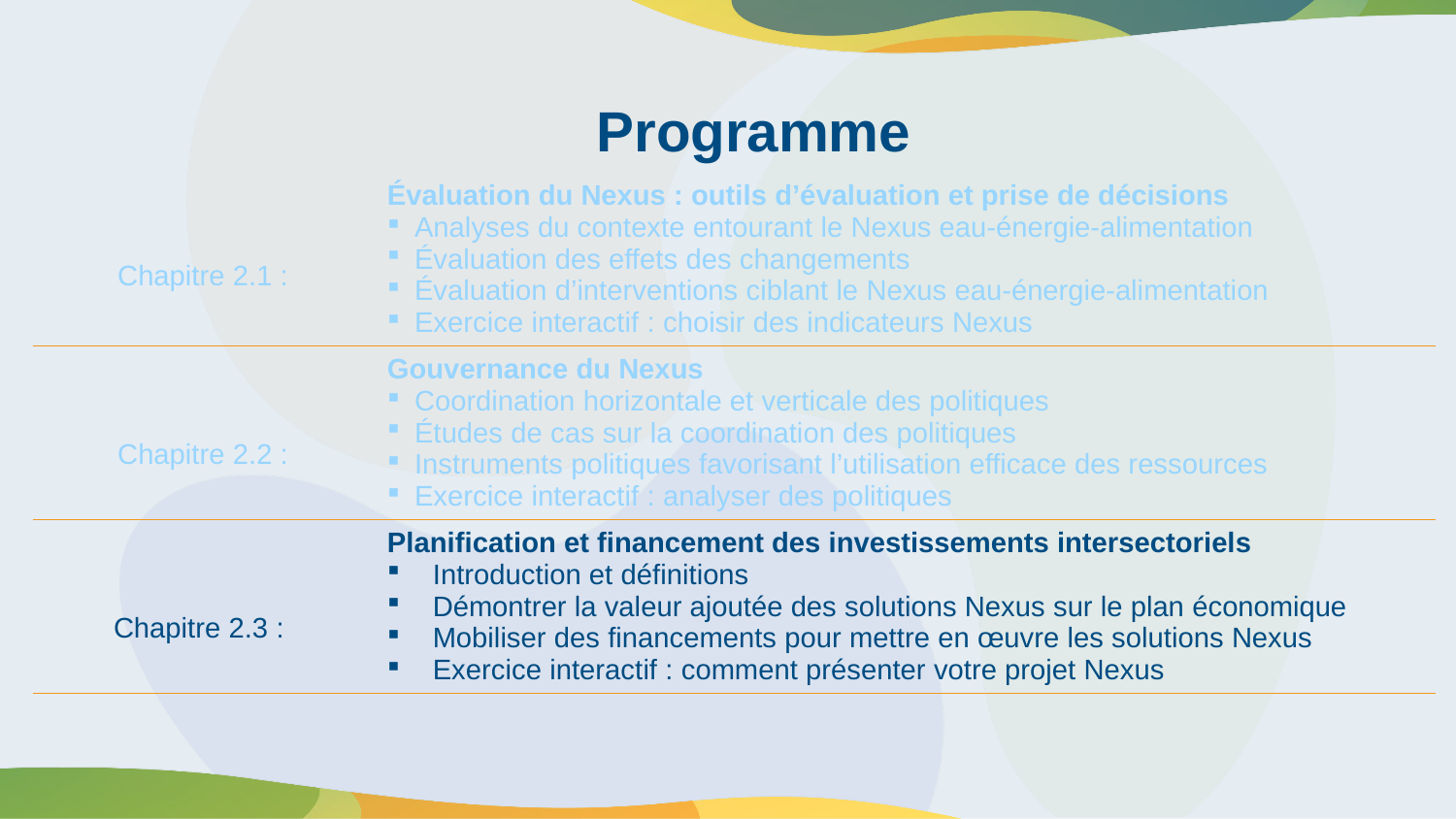

# Programme
| Chapitre 2.1 : | Évaluation du Nexus : outils d’évaluation et prise de décisions Analyses du contexte entourant le Nexus eau-énergie-alimentation Évaluation des effets des changements Évaluation d’interventions ciblant le Nexus eau-énergie-alimentation Exercice interactif : choisir des indicateurs Nexus |
| --- | --- |
| Chapitre 2.2 : | Gouvernance du Nexus Coordination horizontale et verticale des politiques Études de cas sur la coordination des politiques Instruments politiques favorisant l’utilisation efficace des ressources Exercice interactif : analyser des politiques |
| Chapitre 2.3 : | Planification et financement des investissements intersectoriels Introduction et définitions Démontrer la valeur ajoutée des solutions Nexus sur le plan économique Mobiliser des financements pour mettre en œuvre les solutions Nexus Exercice interactif : comment présenter votre projet Nexus |